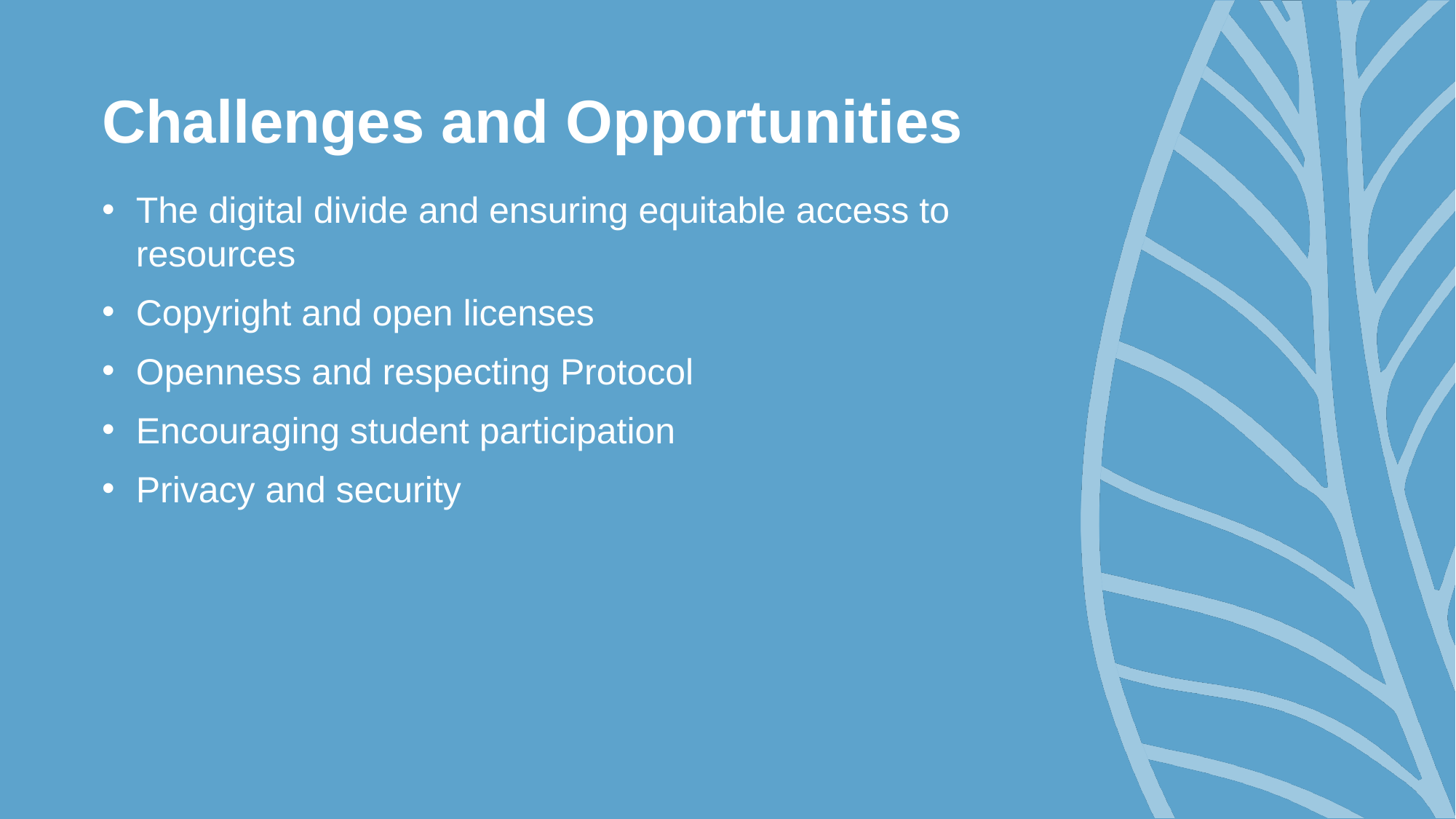

# Challenges and Opportunities
The digital divide and ensuring equitable access to resources
Copyright and open licenses
Openness and respecting Protocol
Encouraging student participation
Privacy and security